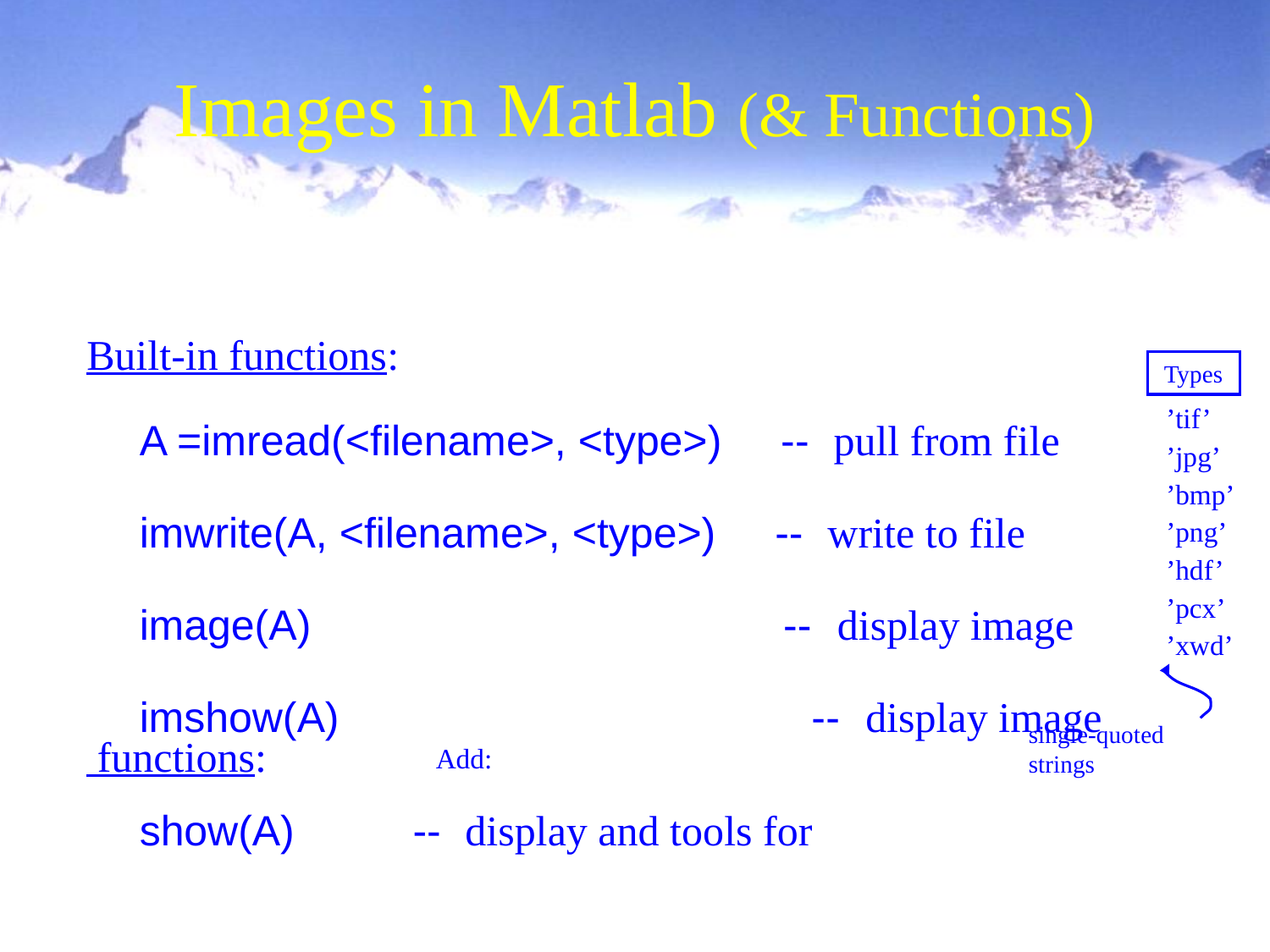

Images in Matlab (& Functions)
 Built-in functions:

Types
A =imread(<filename>, <type>)     --  pull from file
imwrite(A, <filename>, <type>)     --  write to file
image(A)                                        --  display image
imshow(A)                                        --  display image

’tif’
’jpg’
’bmp’
’png’
’hdf’
’pcx’
’xwd’

single-quoted strings
  functions:
Add:
show(A)          --  display and tools for